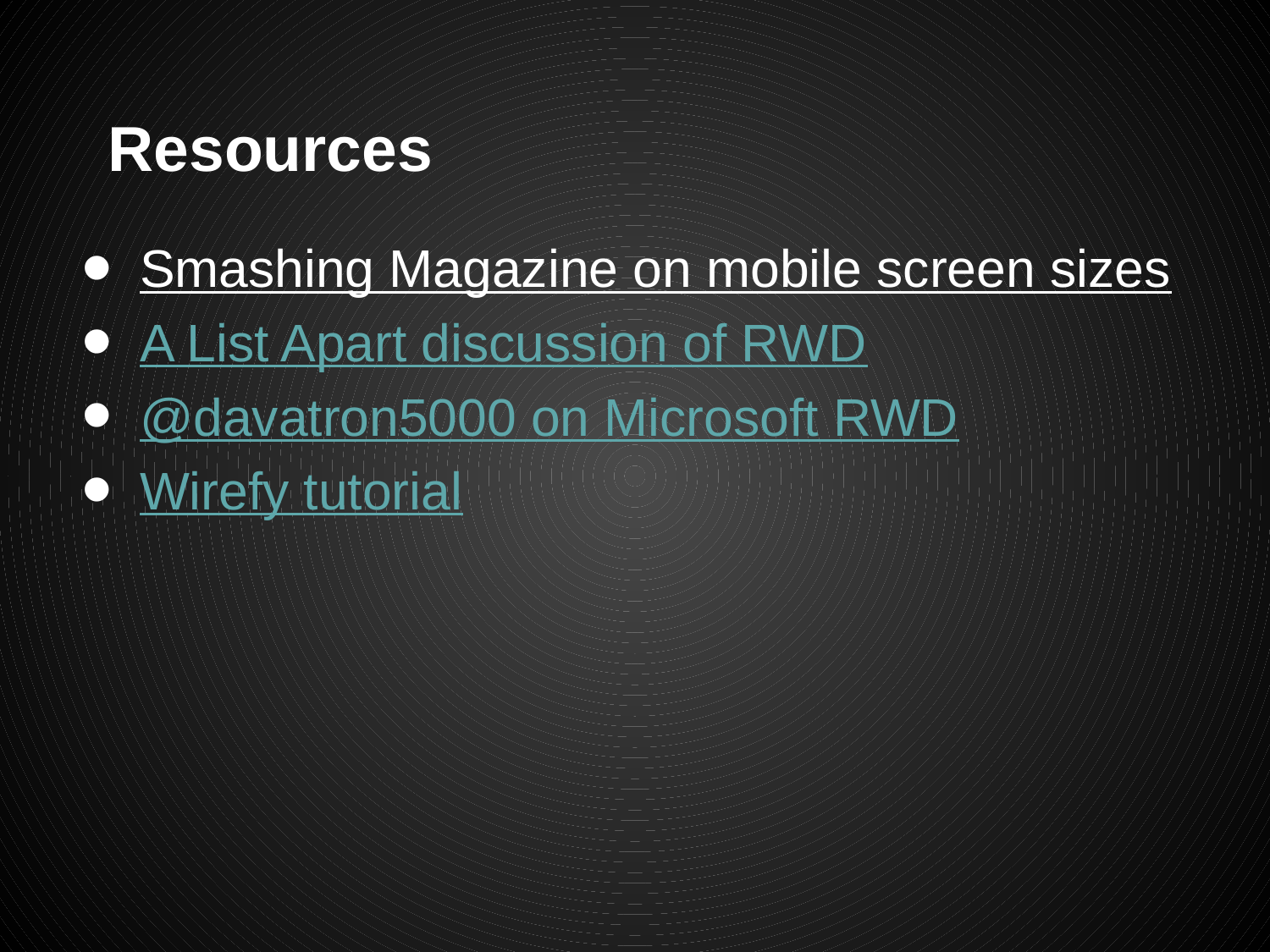

# Resources
Smashing Magazine on mobile screen sizes
A List Apart discussion of RWD
@davatron5000 on Microsoft RWD
Wirefy tutorial